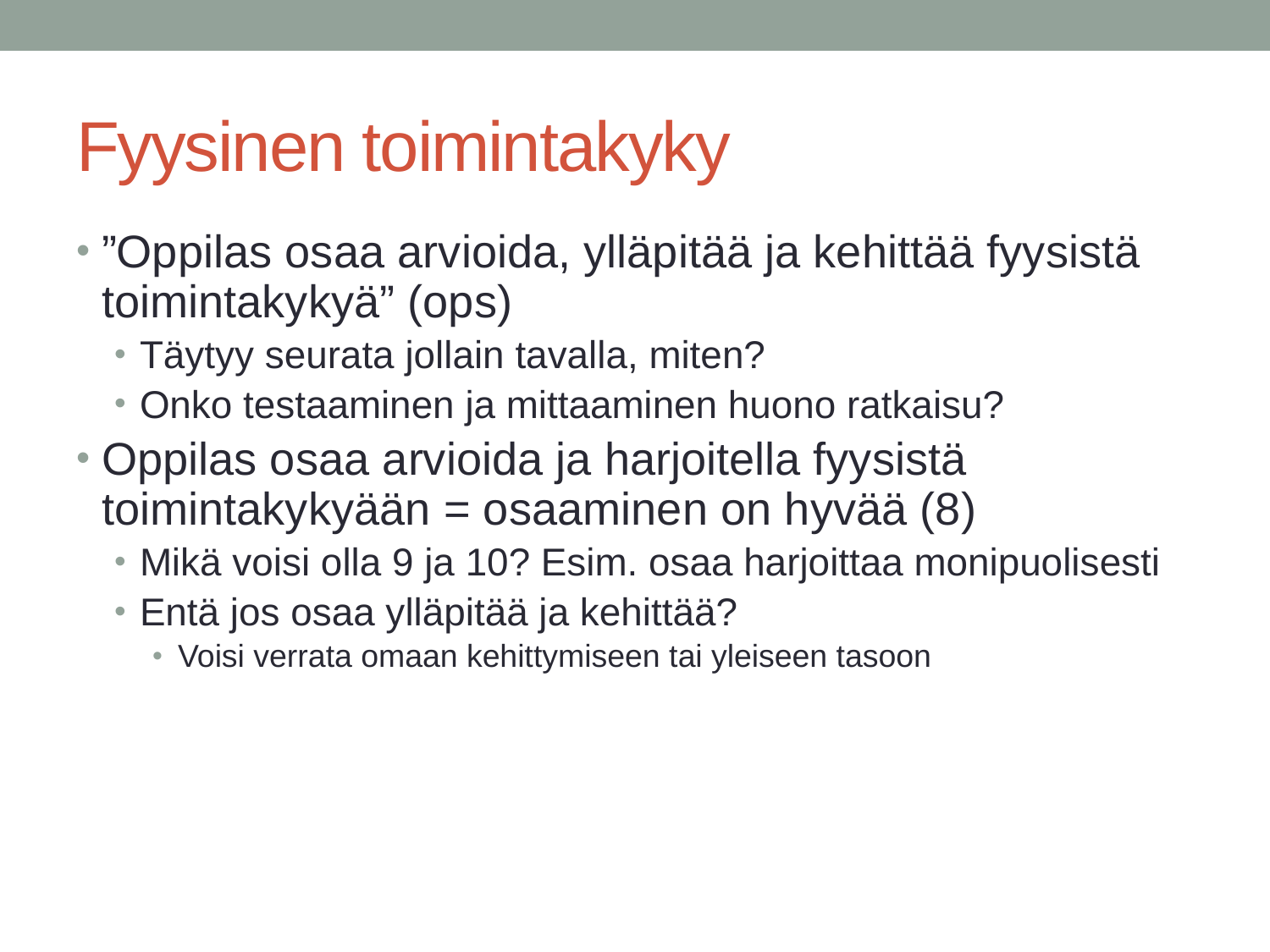

# Fyysinen toimintakyky
”Oppilas osaa arvioida, ylläpitää ja kehittää fyysistä toimintakykyä” (ops)
Täytyy seurata jollain tavalla, miten?
Onko testaaminen ja mittaaminen huono ratkaisu?
Oppilas osaa arvioida ja harjoitella fyysistä toimintakykyään = osaaminen on hyvää (8)
Mikä voisi olla 9 ja 10? Esim. osaa harjoittaa monipuolisesti
Entä jos osaa ylläpitää ja kehittää?
Voisi verrata omaan kehittymiseen tai yleiseen tasoon